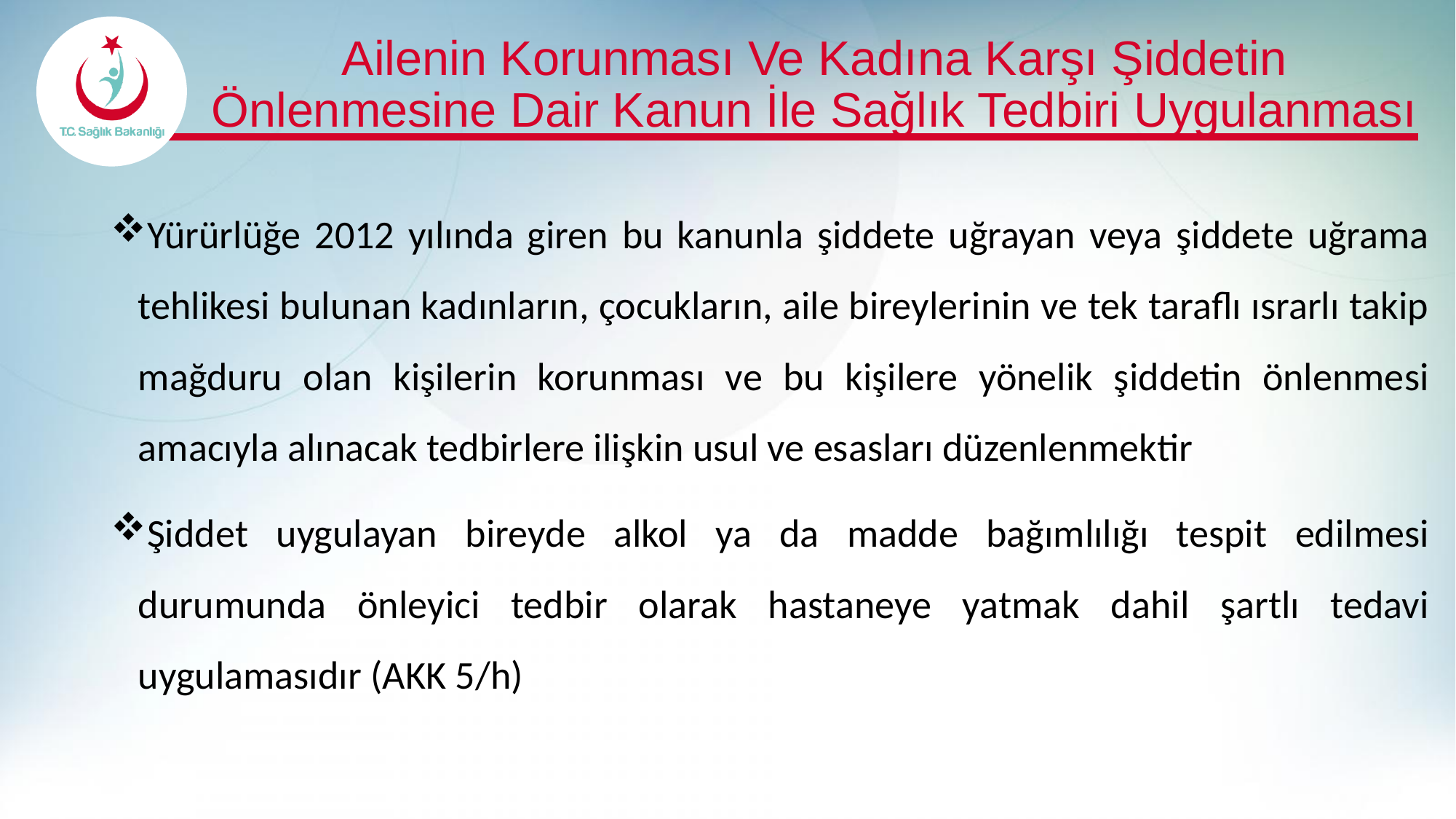

# Ailenin Korunması Ve Kadına Karşı Şiddetin Önlenmesine Dair Kanun İle Sağlık Tedbiri Uygulanması
Yürürlüğe 2012 yılında giren bu kanunla şiddete uğrayan veya şiddete uğrama tehlikesi bulunan kadınların, çocukların, aile bireylerinin ve tek taraflı ısrarlı takip mağduru olan kişilerin korunması ve bu kişilere yönelik şiddetin önlenmesi amacıyla alınacak tedbirlere ilişkin usul ve esasları düzenlenmektir
Şiddet uygulayan bireyde alkol ya da madde bağımlılığı tespit edilmesi durumunda önleyici tedbir olarak hastaneye yatmak dahil şartlı tedavi uygulamasıdır (AKK 5/h)